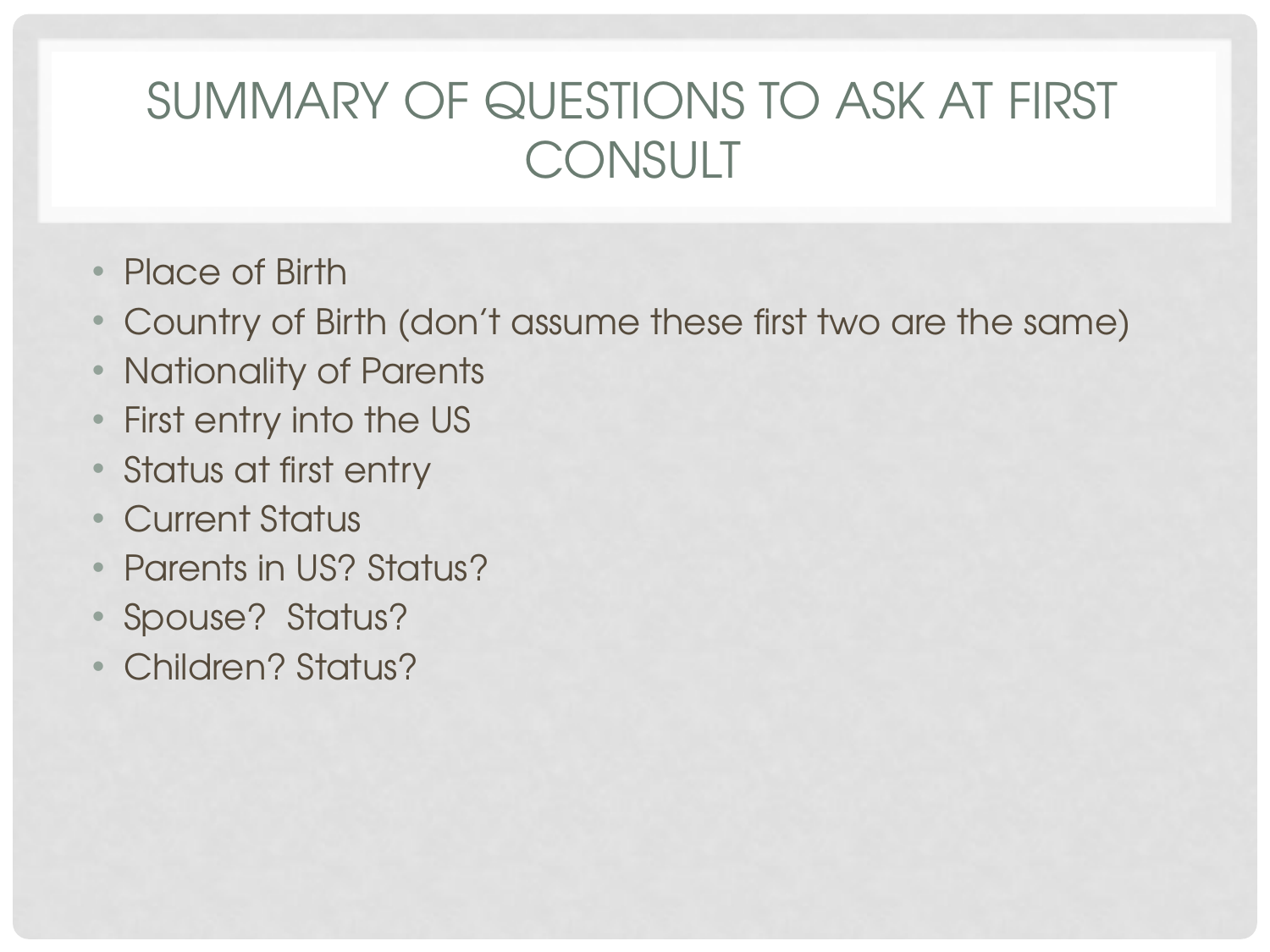

# Summary of Questions to Ask at First consult
Place of Birth
Country of Birth (don’t assume these first two are the same)
Nationality of Parents
First entry into the US
Status at first entry
Current Status
Parents in US? Status?
Spouse?  Status?
Children? Status?